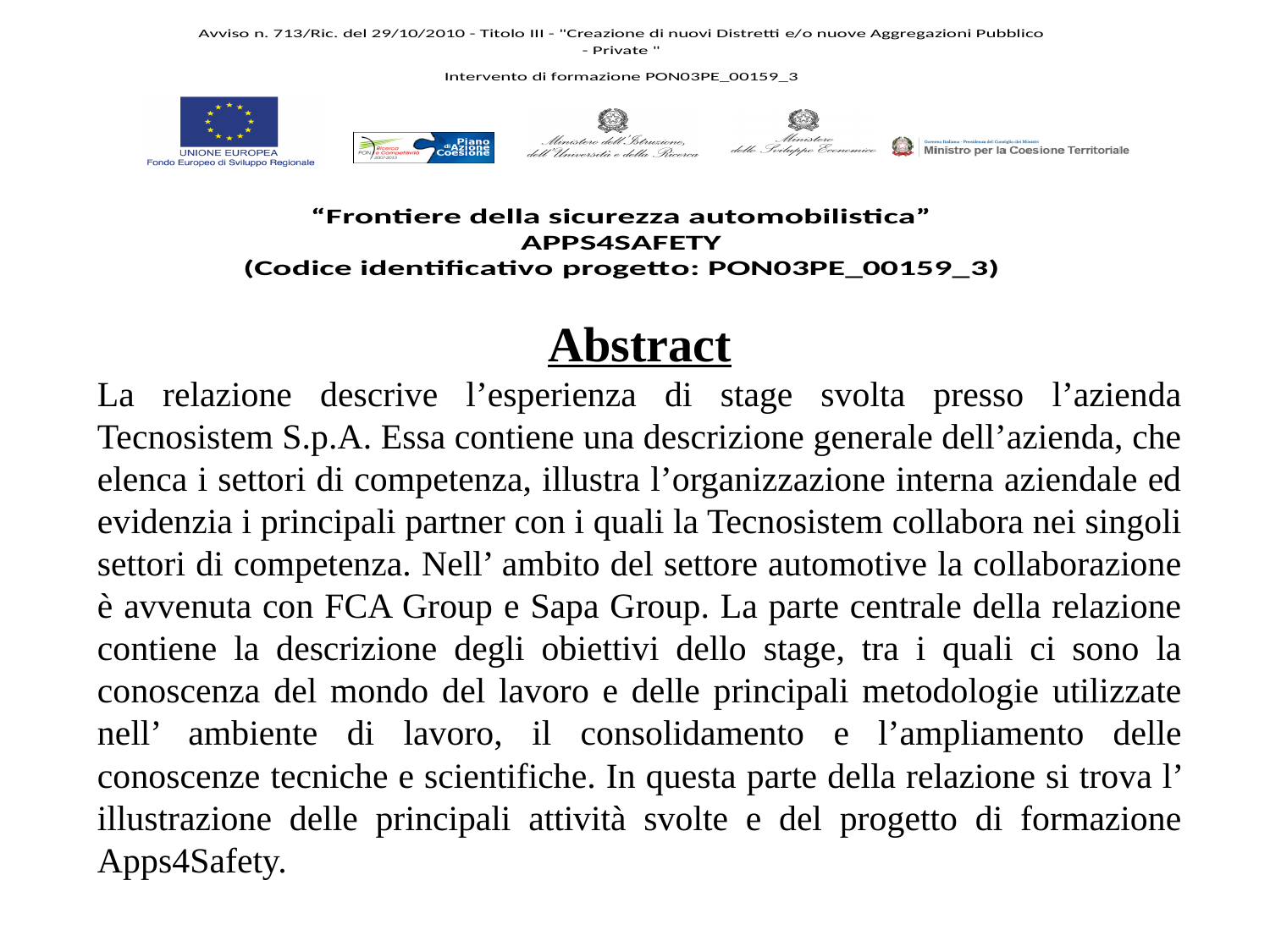

Abstract
La relazione descrive l’esperienza di stage svolta presso l’azienda Tecnosistem S.p.A. Essa contiene una descrizione generale dell’azienda, che elenca i settori di competenza, illustra l’organizzazione interna aziendale ed evidenzia i principali partner con i quali la Tecnosistem collabora nei singoli settori di competenza. Nell’ ambito del settore automotive la collaborazione è avvenuta con FCA Group e Sapa Group. La parte centrale della relazione contiene la descrizione degli obiettivi dello stage, tra i quali ci sono la conoscenza del mondo del lavoro e delle principali metodologie utilizzate nell’ ambiente di lavoro, il consolidamento e l’ampliamento delle conoscenze tecniche e scientifiche. In questa parte della relazione si trova l’ illustrazione delle principali attività svolte e del progetto di formazione Apps4Safety.